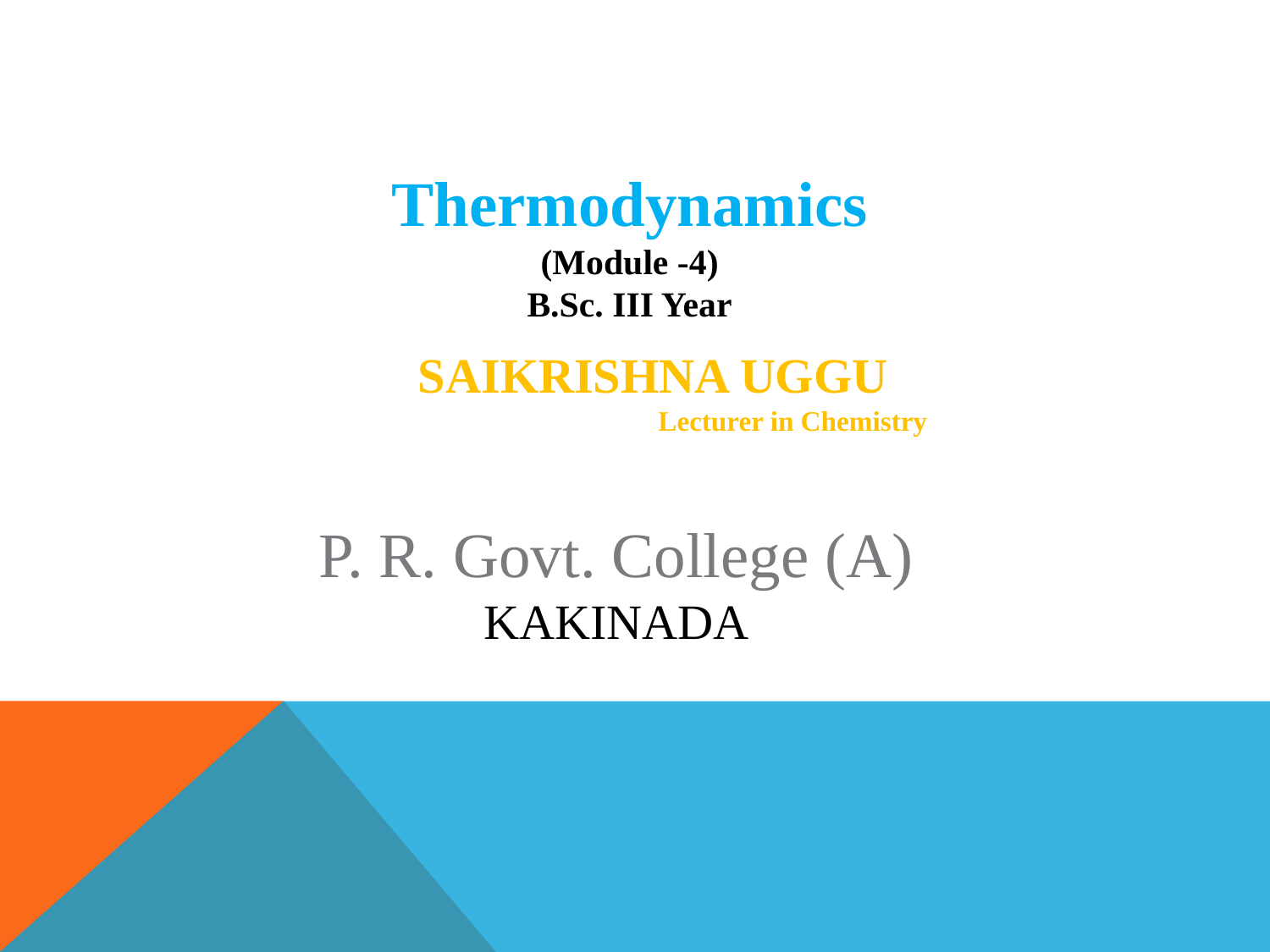

Thermodynamics
(Module -4)
B.Sc. III Year
      SAIKRISHNA UGGU
Lecturer in Chemistry
P. R. Govt. College (A)
KAKINADA